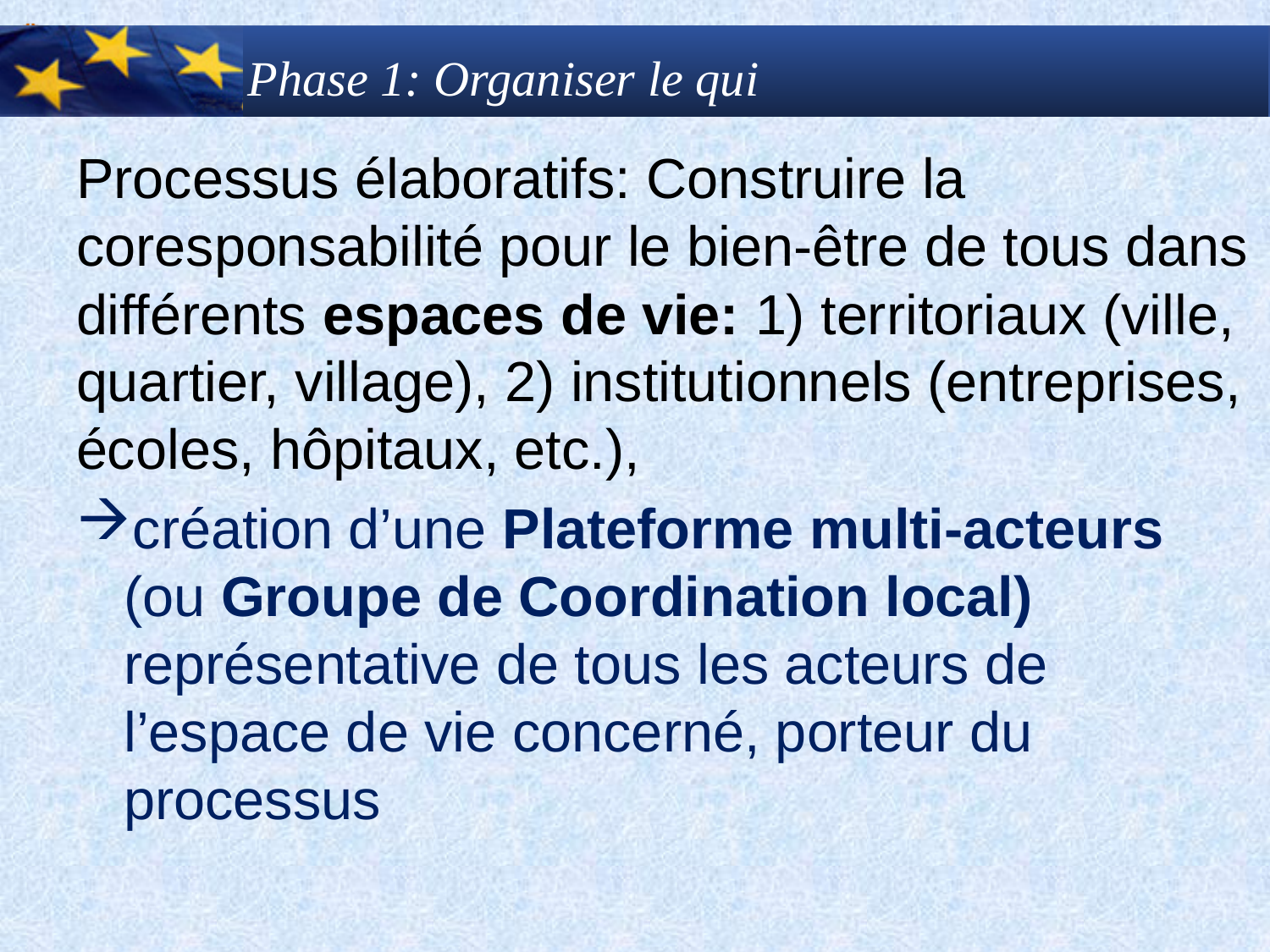

# Phase 1: Organiser le qui
Processus élaboratifs: Construire la coresponsabilité pour le bien-être de tous dans différents espaces de vie: 1) territoriaux (ville, quartier, village), 2) institutionnels (entreprises, écoles, hôpitaux, etc.),
création d’une Plateforme multi-acteurs (ou Groupe de Coordination local) représentative de tous les acteurs de l’espace de vie concerné, porteur du processus